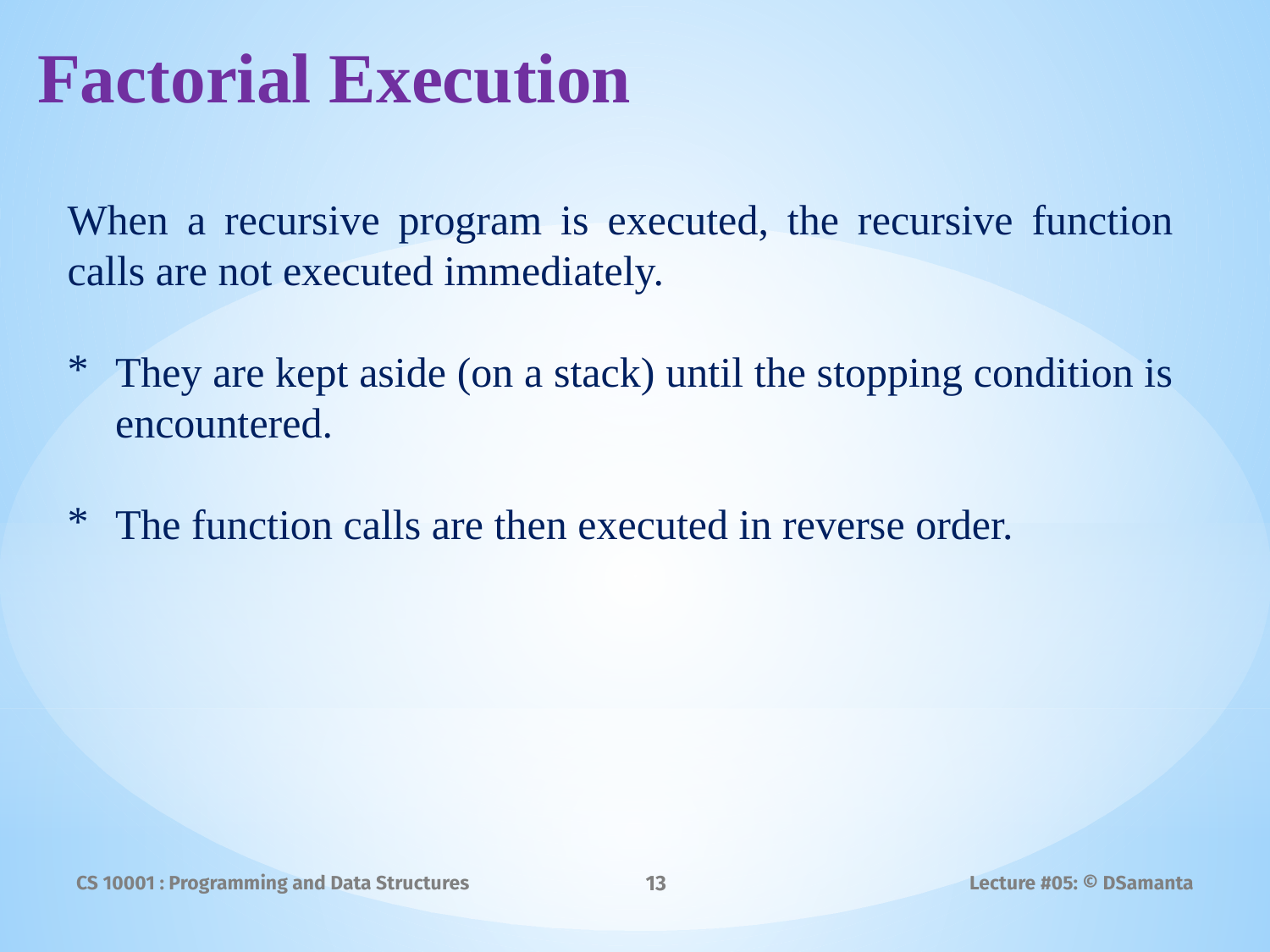

# Factorial Execution
When a recursive program is executed, the recursive function calls are not executed immediately.

They are kept aside (on a stack) until the stopping condition is encountered.

The function calls are then executed in reverse order.
CS 10001 : Programming and Data Structures
13
Lecture #05: © DSamanta